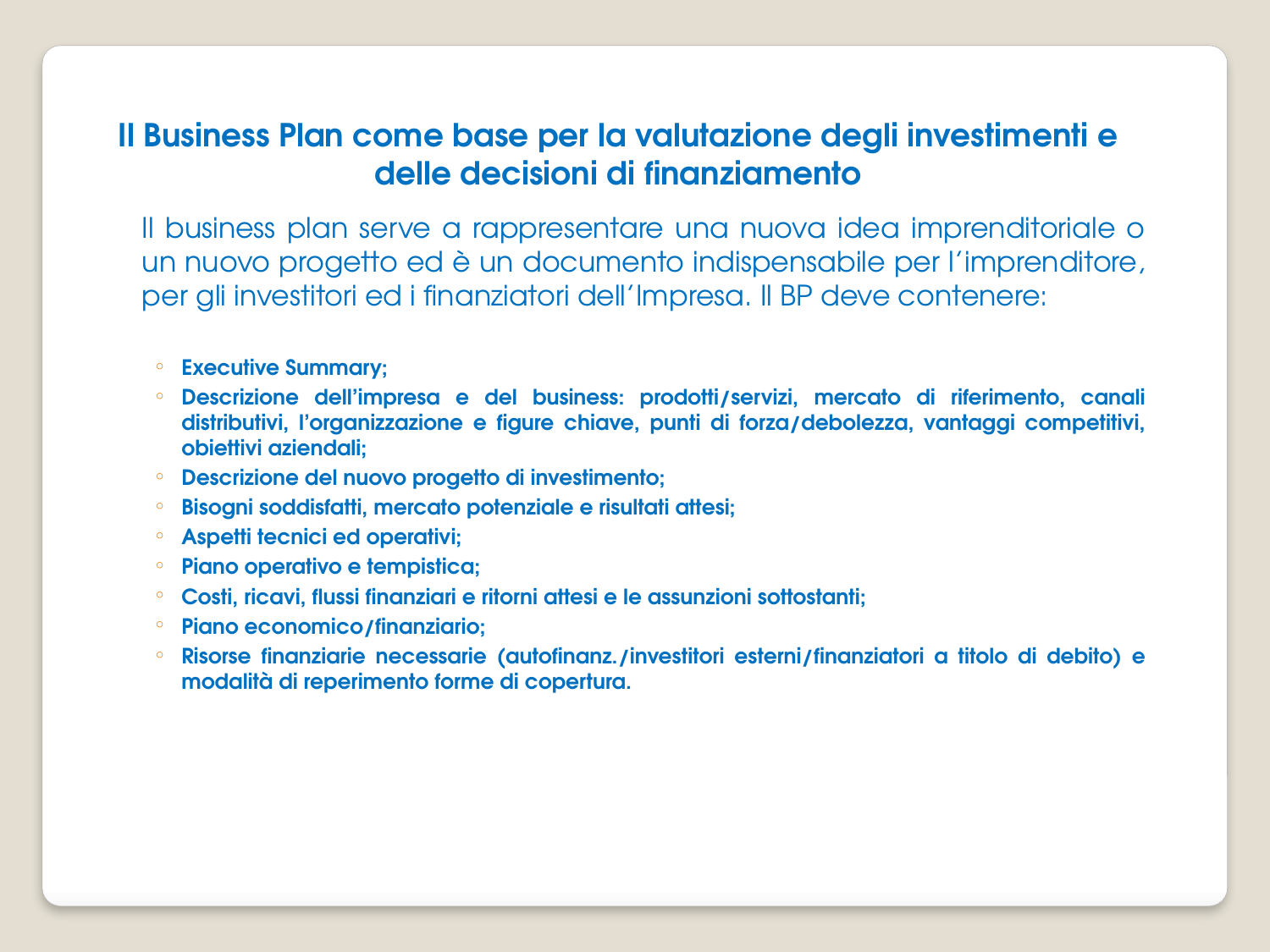

Il Business Plan come base per la valutazione degli investimenti e delle decisioni di finanziamento
	Il business plan serve a rappresentare una nuova idea imprenditoriale o un nuovo progetto ed è un documento indispensabile per l’imprenditore, per gli investitori ed i finanziatori dell’Impresa. Il BP deve contenere:

Executive Summary;
Descrizione dell’impresa e del business: prodotti/servizi, mercato di riferimento, canali distributivi, l’organizzazione e figure chiave, punti di forza/debolezza, vantaggi competitivi, obiettivi aziendali;
Descrizione del nuovo progetto di investimento;
Bisogni soddisfatti, mercato potenziale e risultati attesi;
Aspetti tecnici ed operativi;
Piano operativo e tempistica;
Costi, ricavi, flussi finanziari e ritorni attesi e le assunzioni sottostanti;
Piano economico/finanziario;
Risorse finanziarie necessarie (autofinanz./investitori esterni/finanziatori a titolo di debito) e modalità di reperimento forme di copertura.